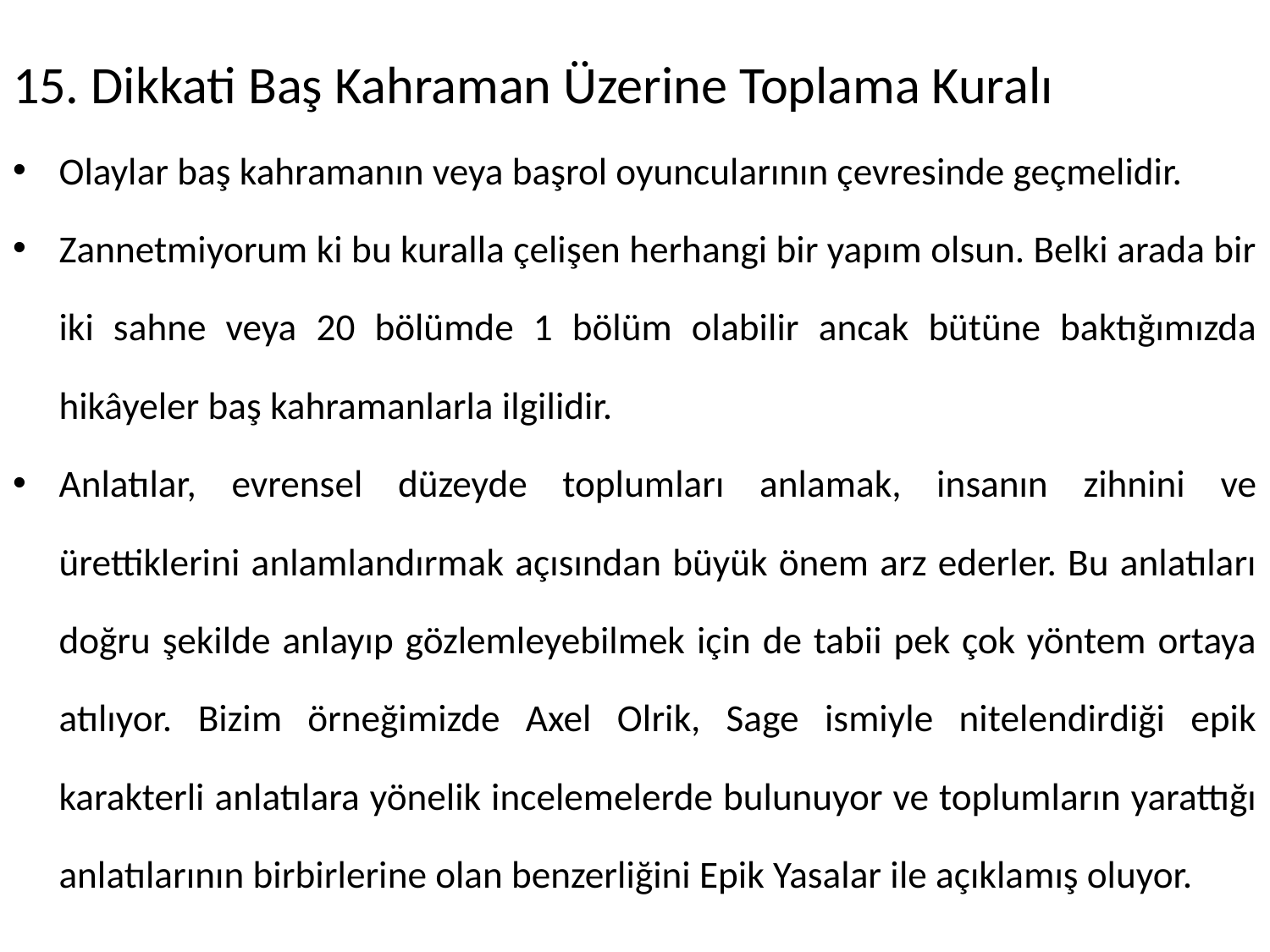

15. Dikkati Baş Kahraman Üzerine Toplama Kuralı
Olaylar baş kahramanın veya başrol oyuncularının çevresinde geçmelidir.
Zannetmiyorum ki bu kuralla çelişen herhangi bir yapım olsun. Belki arada bir iki sahne veya 20 bölümde 1 bölüm olabilir ancak bütüne baktığımızda hikâyeler baş kahramanlarla ilgilidir.
Anlatılar, evrensel düzeyde toplumları anlamak, insanın zihnini ve ürettiklerini anlamlandırmak açısından büyük önem arz ederler. Bu anlatıları doğru şekilde anlayıp gözlemleyebilmek için de tabii pek çok yöntem ortaya atılıyor. Bizim örneğimizde Axel Olrik, Sage ismiyle nitelendirdiği epik karakterli anlatılara yönelik incelemelerde bulunuyor ve toplumların yarattığı anlatılarının birbirlerine olan benzerliğini Epik Yasalar ile açıklamış oluyor.